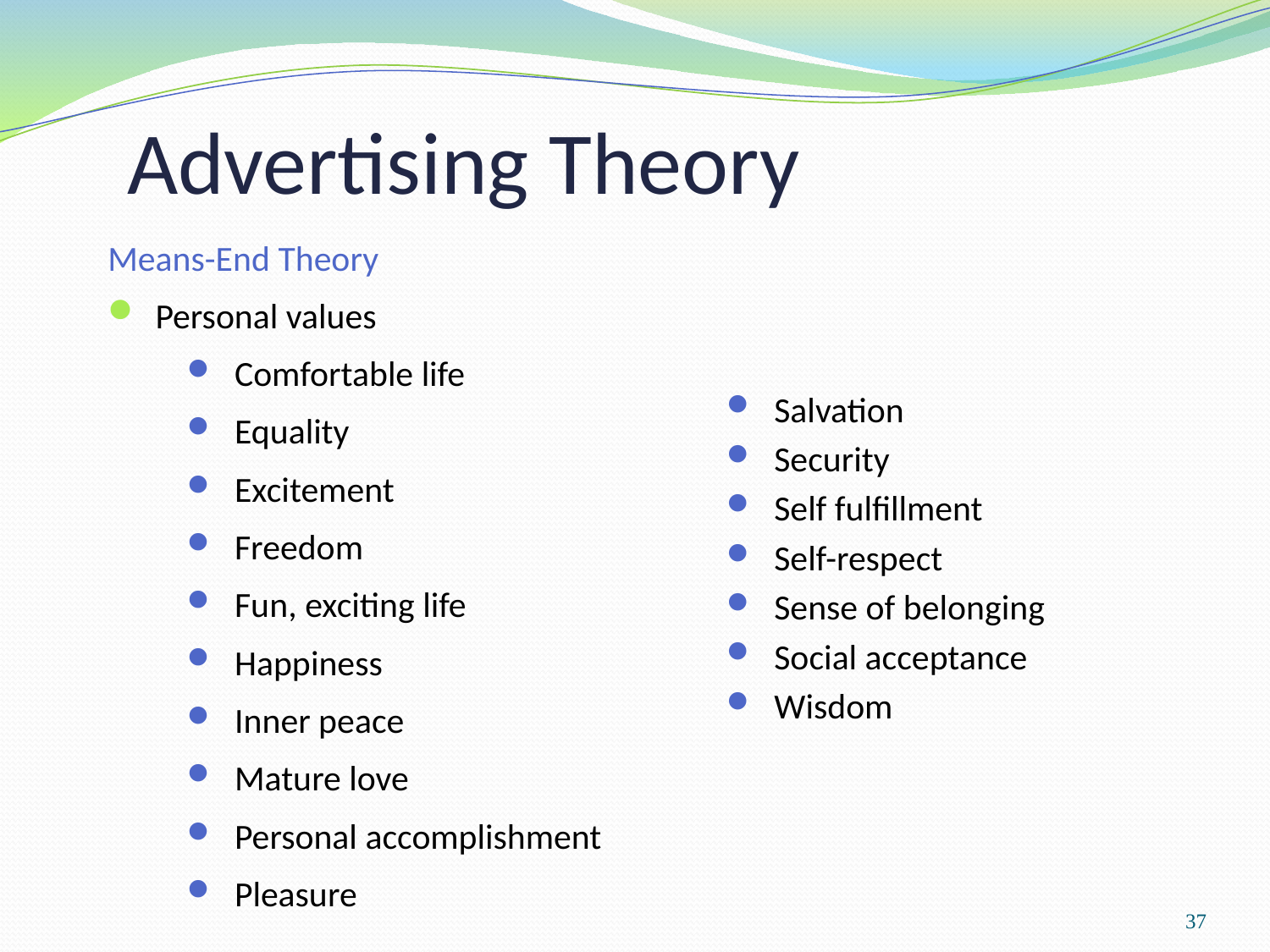

# Advertising Theory

Means-End Theory
Personal values
Comfortable life
Equality
Excitement
Freedom
Fun, exciting life
Happiness
Inner peace
Mature love
Personal accomplishment
Pleasure

Salvation
Security
Self fulfillment
Self-respect
Sense of belonging
Social acceptance
Wisdom
37